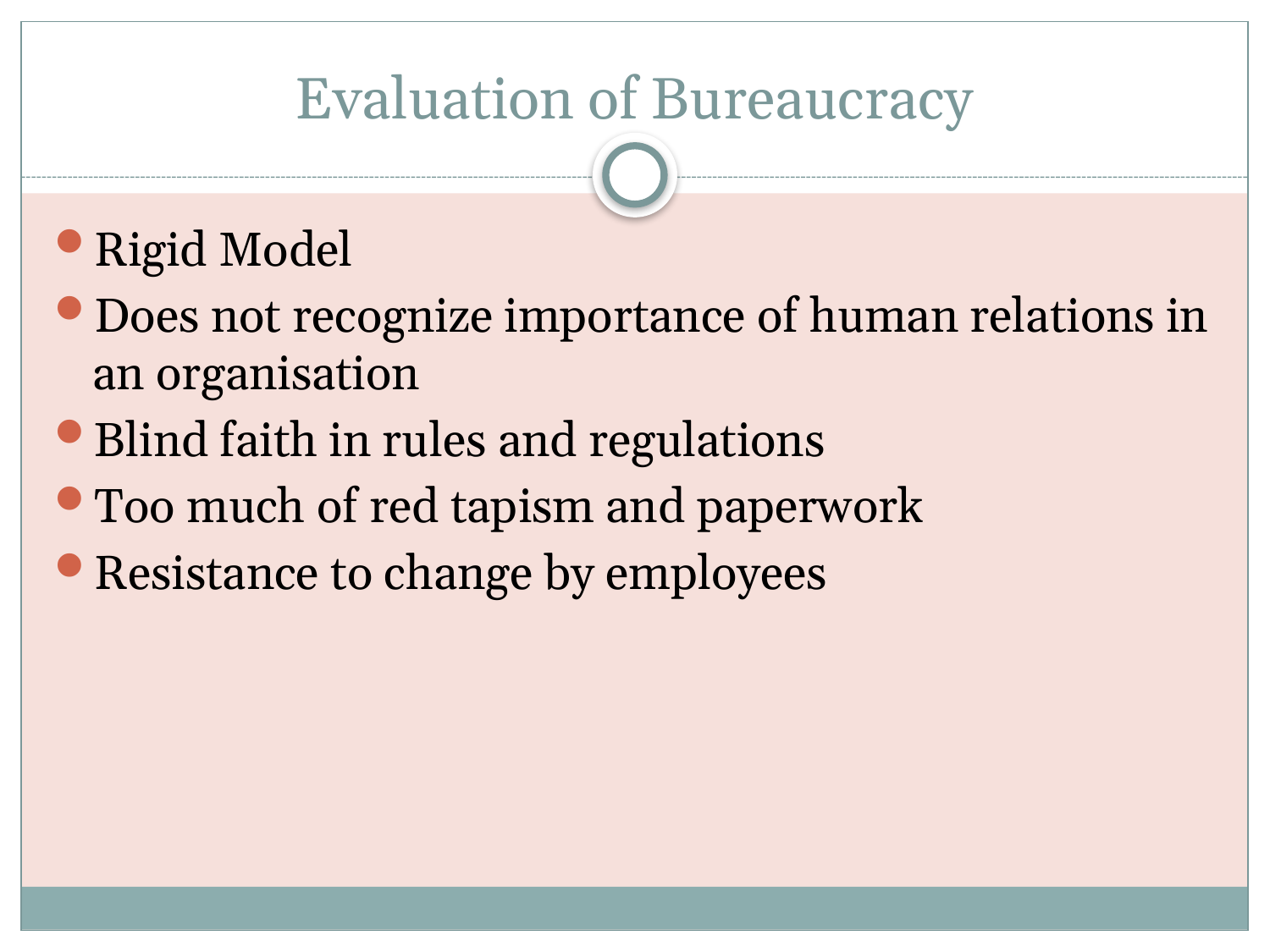

# Evaluation of Bureaucracy
Rigid Model
Does not recognize importance of human relations in an organisation
Blind faith in rules and regulations
Too much of red tapism and paperwork
Resistance to change by employees